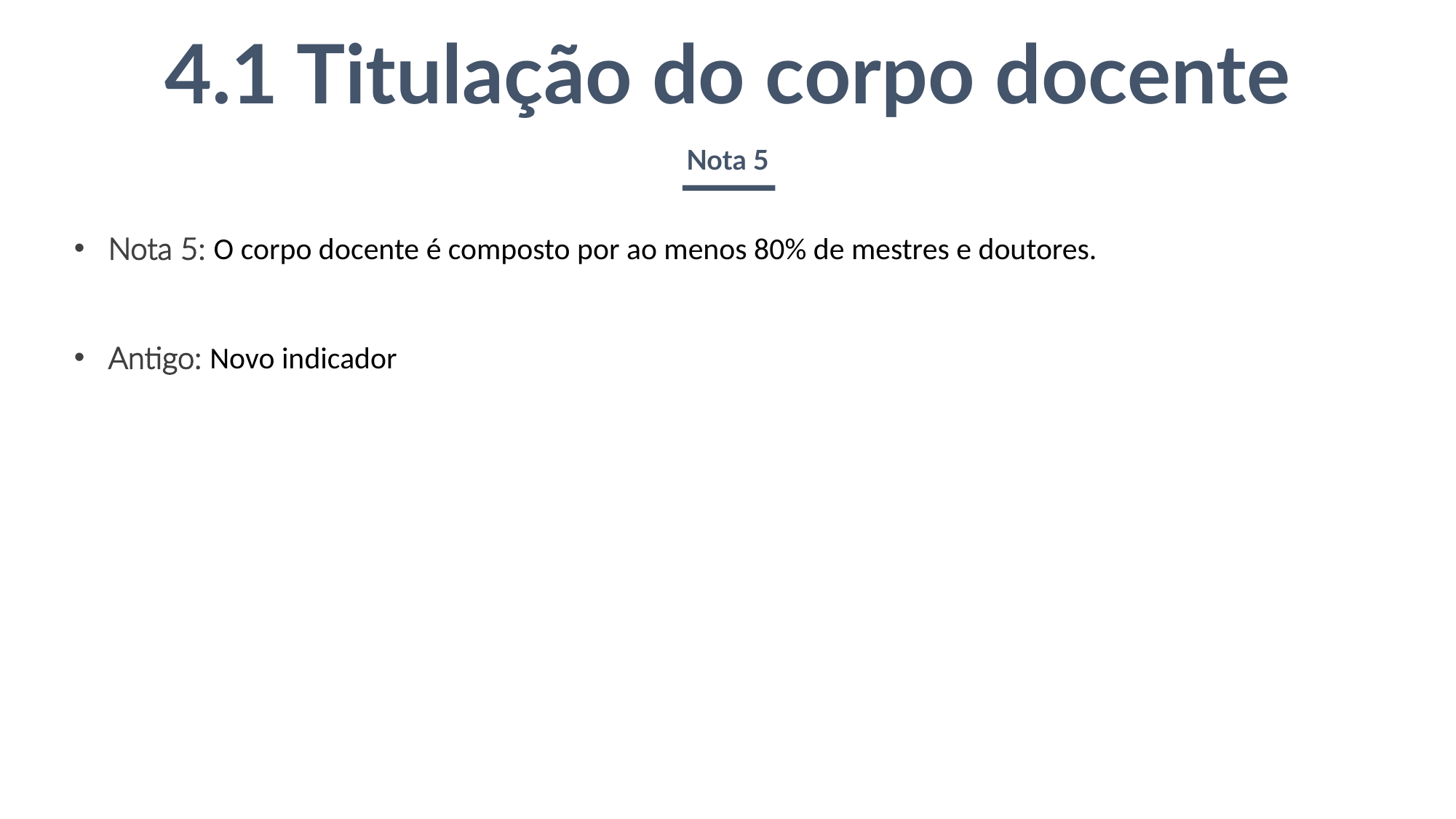

4.1 Titulação do corpo docente
Nota 5

Nota 5: O corpo docente é composto por ao menos 80% de mestres e doutores.

Antigo: Novo indicador